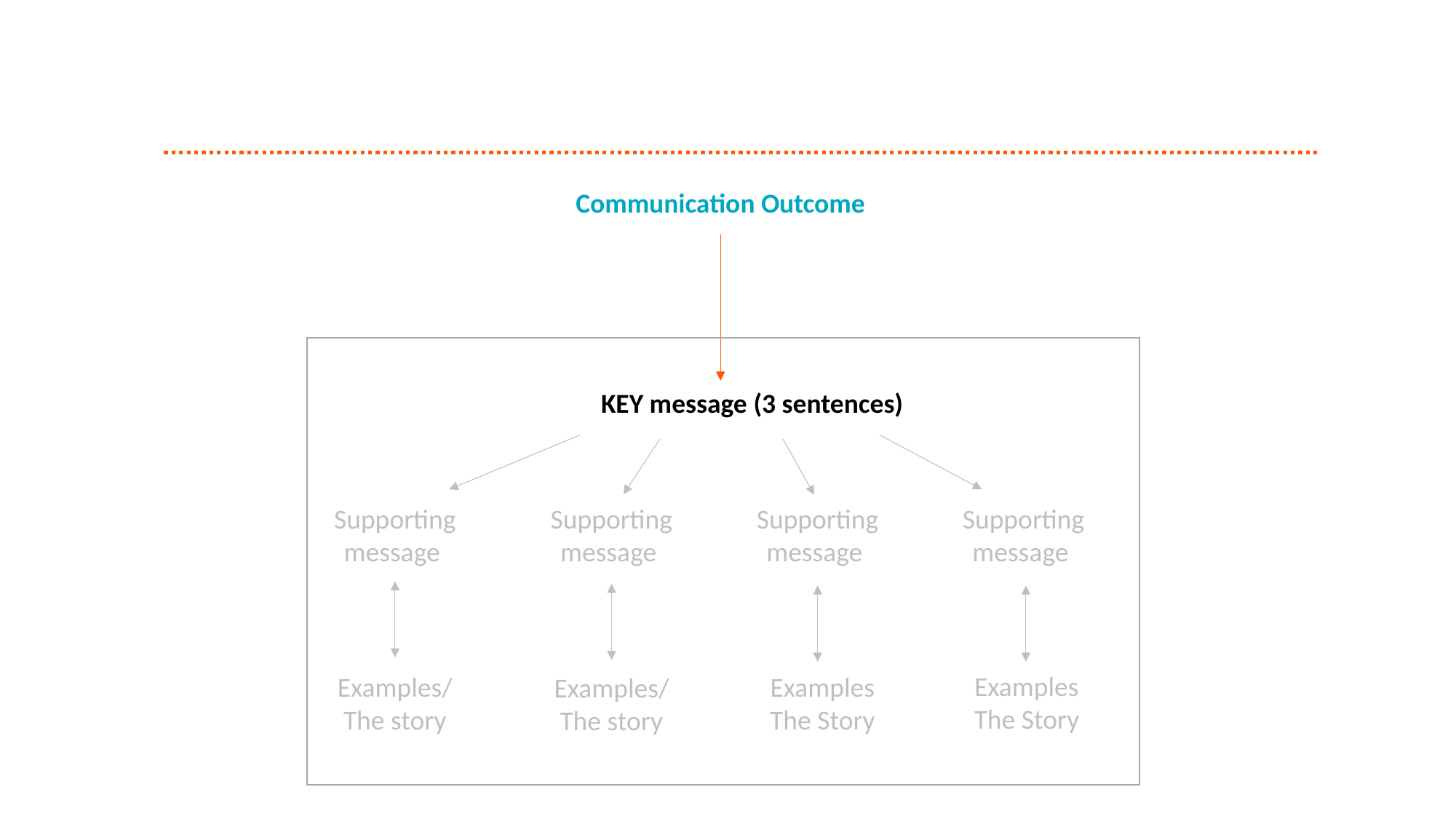

Communication Outcome

KEY message (3 sentences)
Supporting message
Supporting message
Supporting message
Supporting message
 Examples
 The Story
Examples/
The story
 Examples
 The Story
Examples/
The story